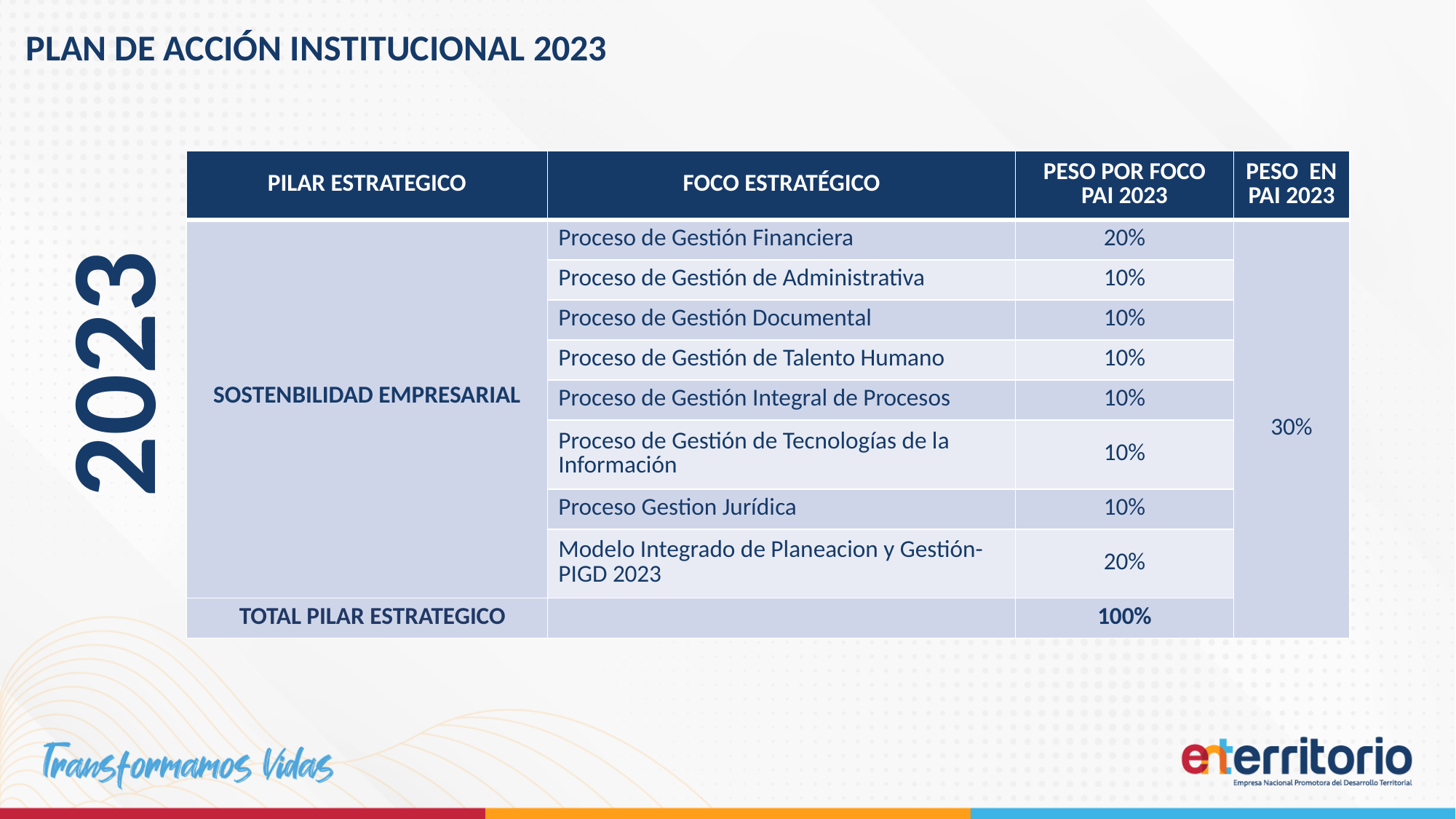

PLAN DE ACCIÓN INSTITUCIONAL 2023
| PILAR ESTRATEGICO | FOCO ESTRATÉGICO | PESO POR FOCO PAI 2023 | PESO EN PAI 2023 |
| --- | --- | --- | --- |
| SOSTENBILIDAD EMPRESARIAL | Proceso de Gestión Financiera | 20% | 30% |
|  | Proceso de Gestión de Administrativa | 10% |  |
|  | Proceso de Gestión Documental | 10% |  |
|  | Proceso de Gestión de Talento Humano | 10% |  |
|  | Proceso de Gestión Integral de Procesos | 10% |  |
|  | Proceso de Gestión de Tecnologías de la Información | 10% |  |
|  | Proceso Gestion Jurídica | 10% |  |
|  | Modelo Integrado de Planeacion y Gestión- PIGD 2023 | 20% |  |
| TOTAL PILAR ESTRATEGICO |  | 100% |  |
2023